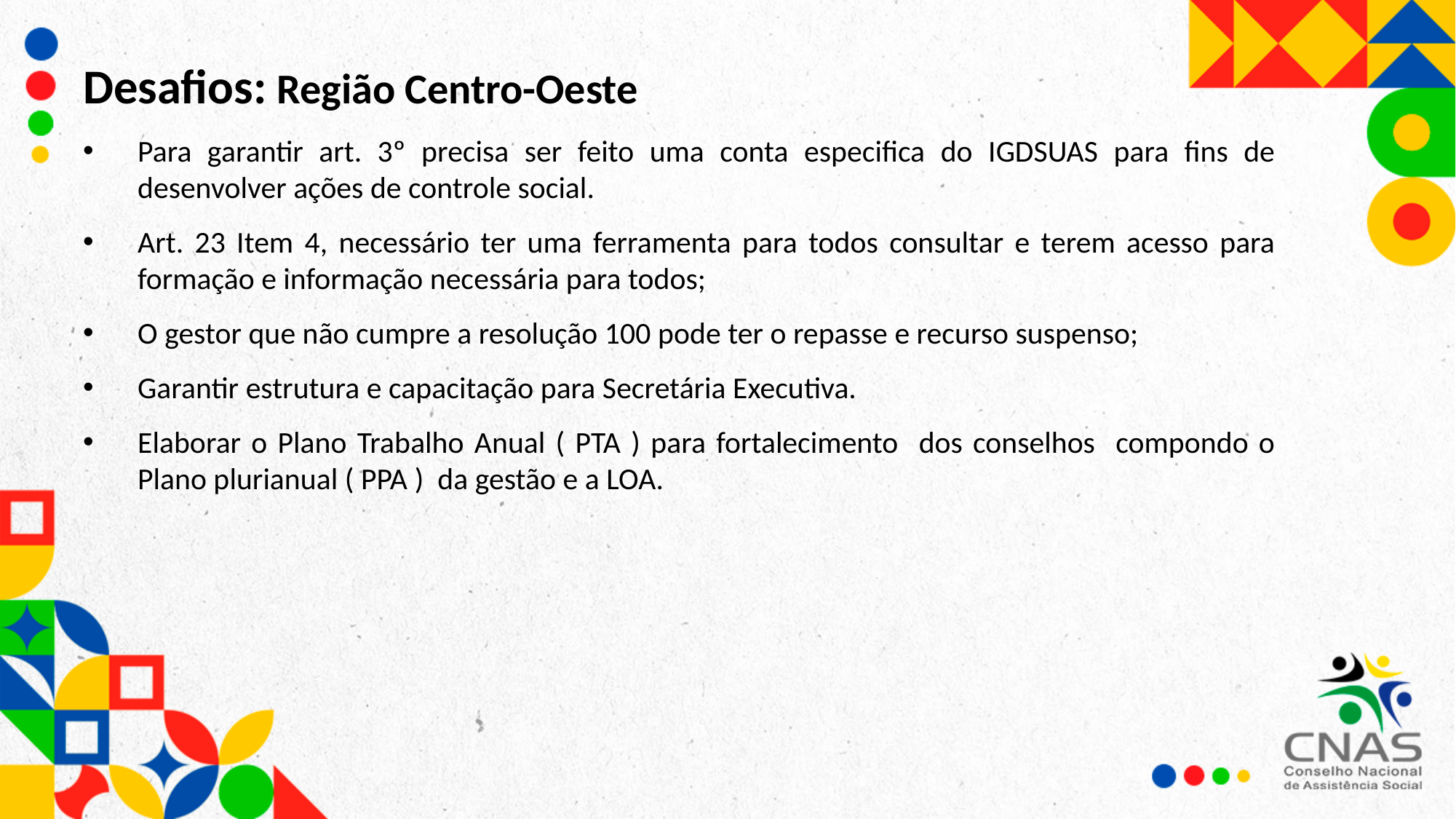

Desafios: Região Centro-Oeste
Para garantir art. 3º precisa ser feito uma conta especifica do IGDSUAS para fins de desenvolver ações de controle social.
Art. 23 Item 4, necessário ter uma ferramenta para todos consultar e terem acesso para formação e informação necessária para todos;
O gestor que não cumpre a resolução 100 pode ter o repasse e recurso suspenso;
Garantir estrutura e capacitação para Secretária Executiva.
Elaborar o Plano Trabalho Anual ( PTA ) para fortalecimento  dos conselhos  compondo o Plano plurianual ( PPA )  da gestão e a LOA.